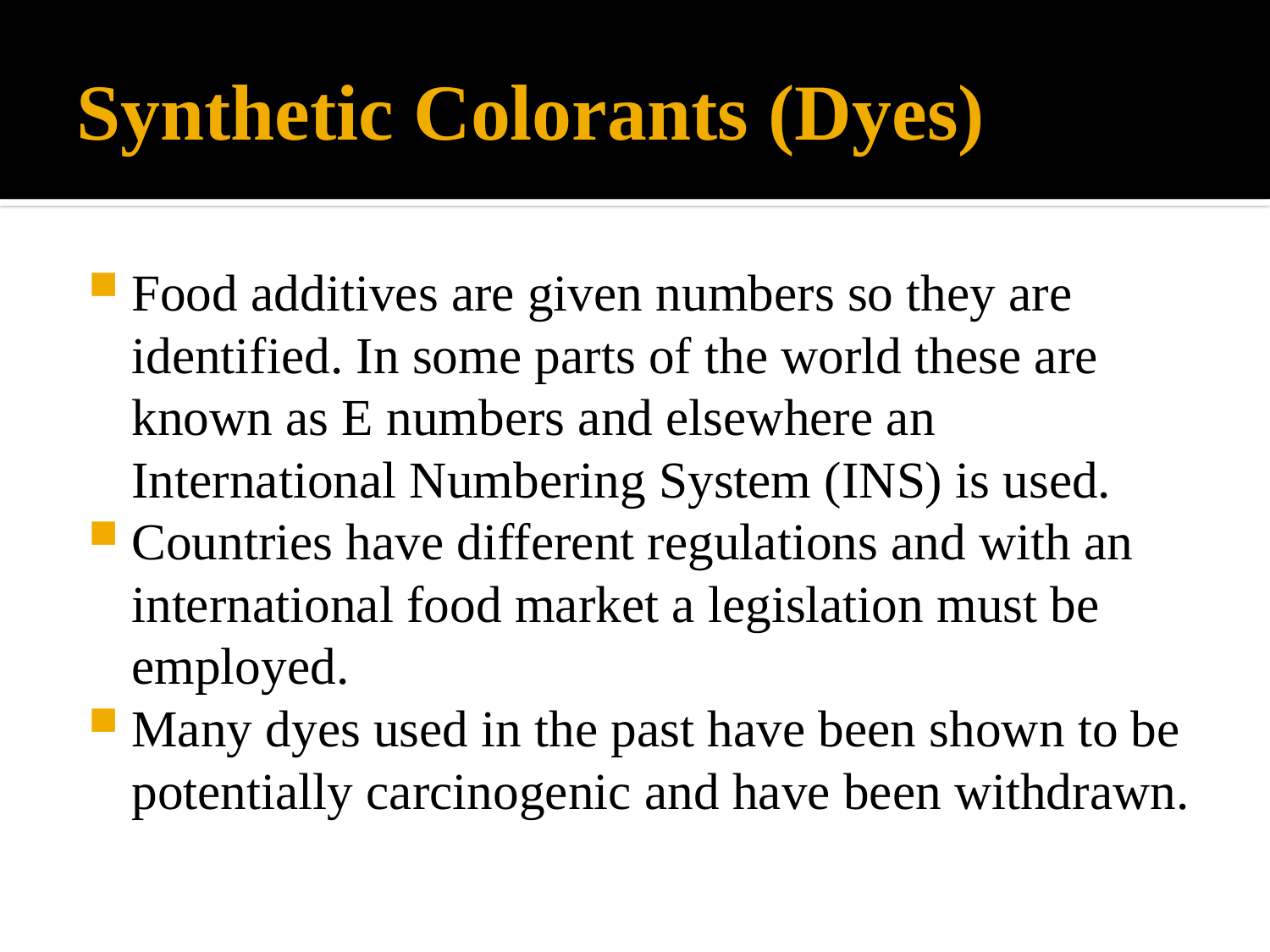

# Synthetic Colorants (Dyes)
Food additives are given numbers so they are identified. In some parts of the world these are known as E numbers and elsewhere an International Numbering System (INS) is used.
Countries have different regulations and with an international food market a legislation must be employed.
Many dyes used in the past have been shown to be potentially carcinogenic and have been withdrawn.